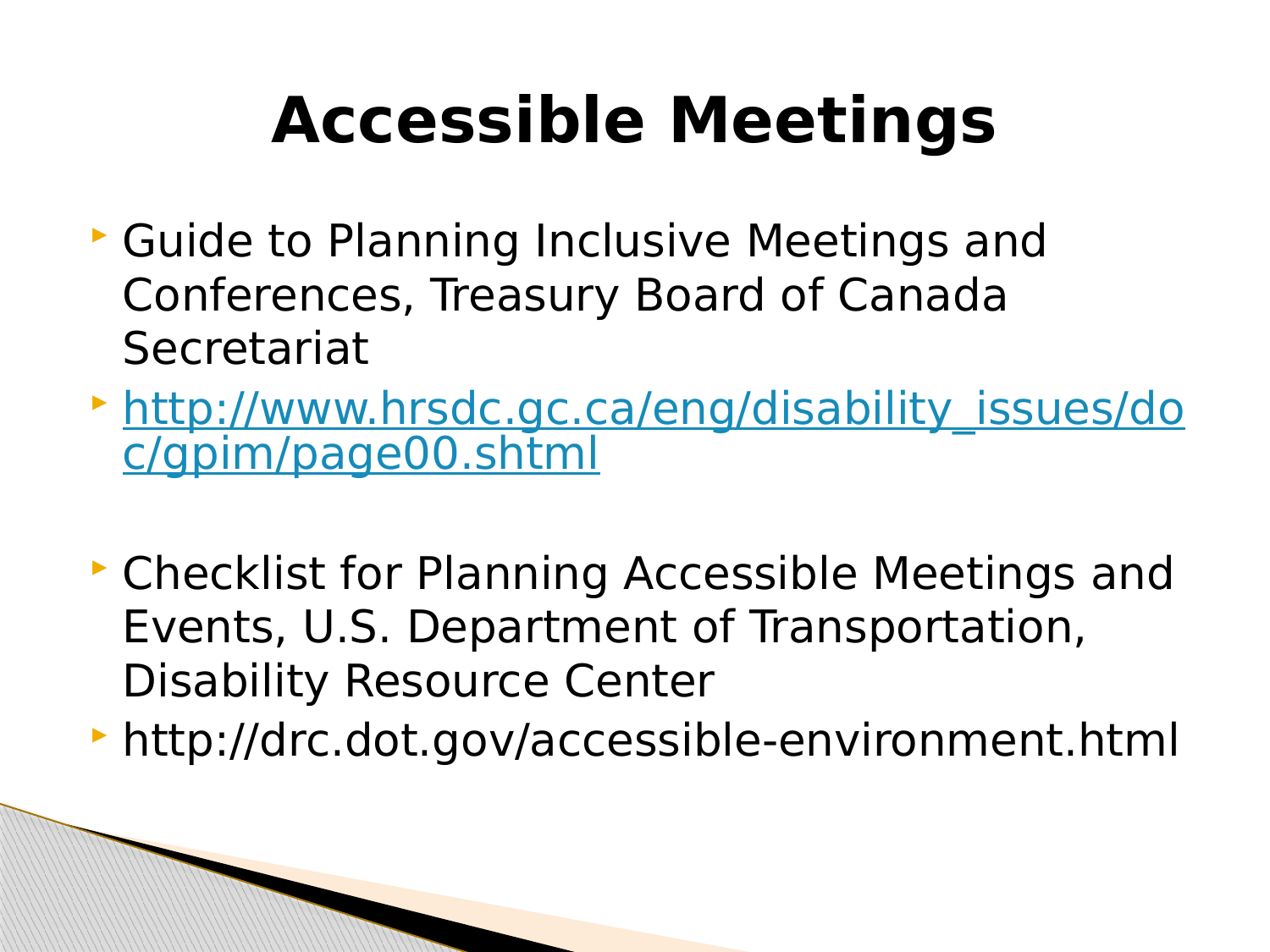

# Accessible Meetings
Guide to Planning Inclusive Meetings and Conferences, Treasury Board of Canada Secretariat
http://www.hrsdc.gc.ca/eng/disability_issues/doc/gpim/page00.shtml

Checklist for Planning Accessible Meetings and Events, U.S. Department of Transportation, Disability Resource Center
http://drc.dot.gov/accessible-environment.html